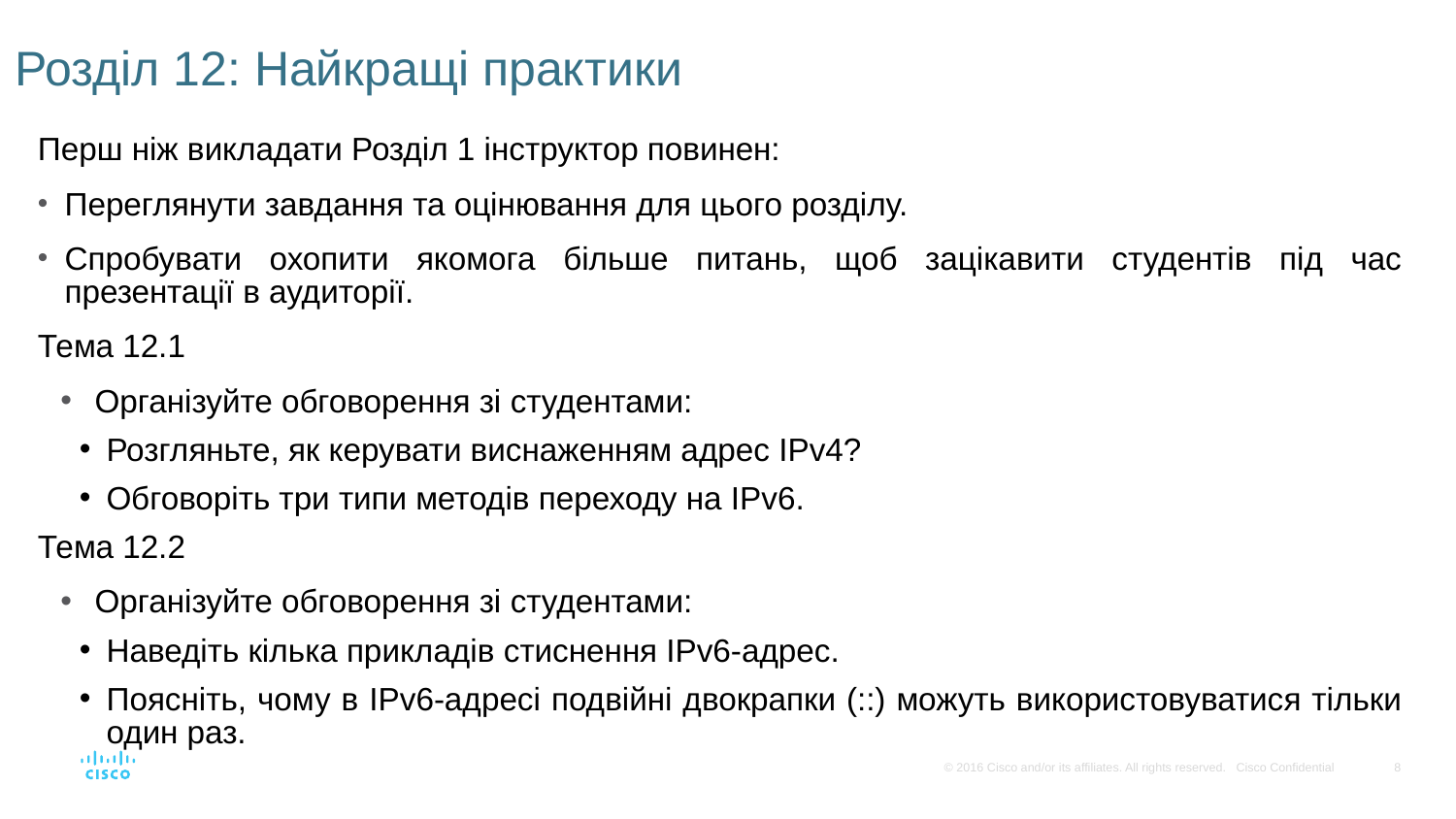

# Розділ 12: Найкращі практики
Перш ніж викладати Розділ 1 інструктор повинен:
Переглянути завдання та оцінювання для цього розділу.
Спробувати охопити якомога більше питань, щоб зацікавити студентів під час презентації в аудиторії.
Тема 12.1
Організуйте обговорення зі студентами:
Розгляньте, як керувати виснаженням адрес IPv4?
Обговоріть три типи методів переходу на IPv6.
Тема 12.2
Організуйте обговорення зі студентами:
Наведіть кілька прикладів стиснення IPv6-адрес.
Поясніть, чому в IPv6-адресі подвійні двокрапки (::) можуть використовуватися тільки один раз.